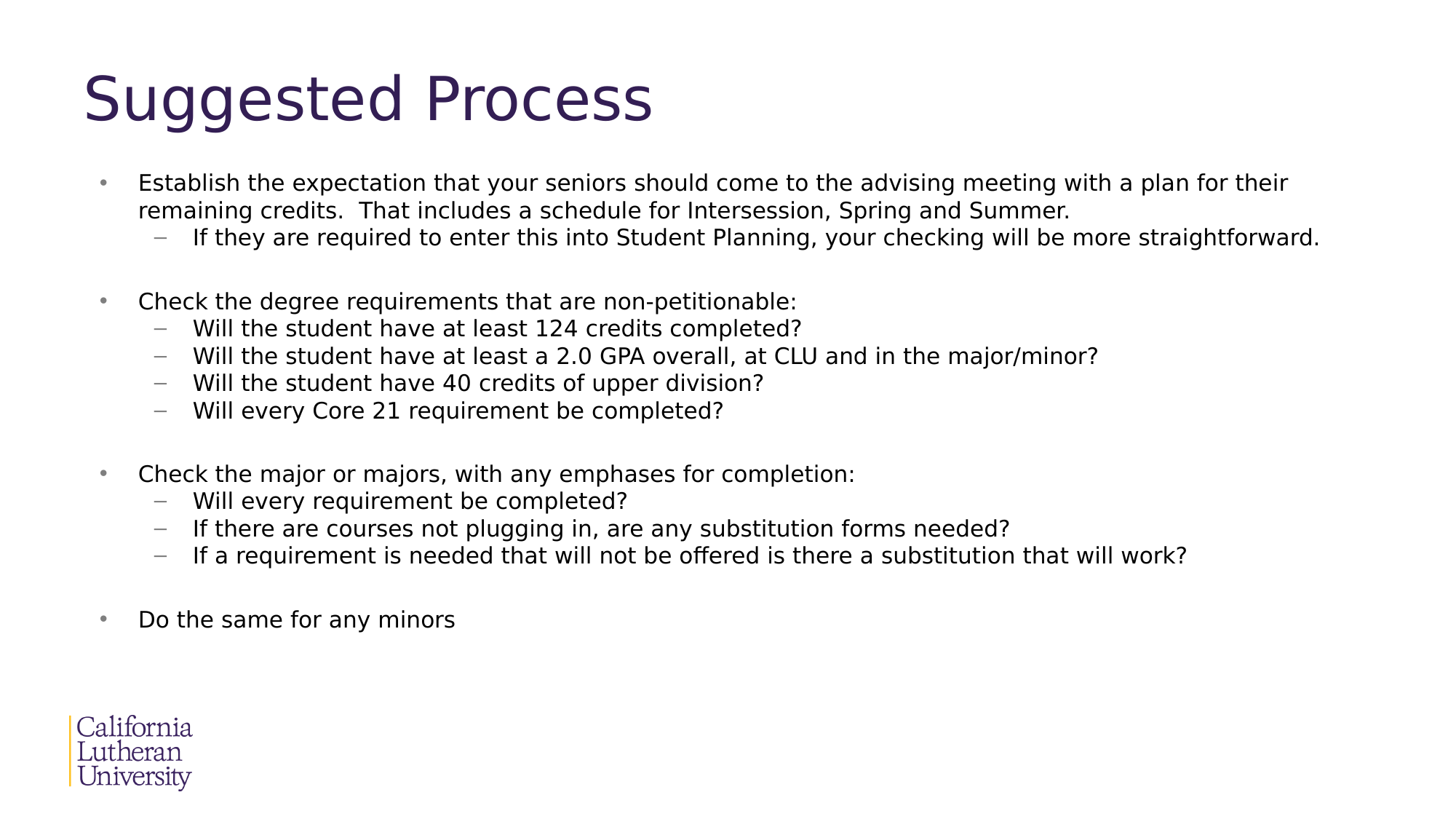

# Suggested Process
Establish the expectation that your seniors should come to the advising meeting with a plan for their remaining credits.  That includes a schedule for Intersession, Spring and Summer.
If they are required to enter this into Student Planning, your checking will be more straightforward.

Check the degree requirements that are non-petitionable:
Will the student have at least 124 credits completed?
Will the student have at least a 2.0 GPA overall, at CLU and in the major/minor?
Will the student have 40 credits of upper division?
Will every Core 21 requirement be completed?

Check the major or majors, with any emphases for completion:
Will every requirement be completed?
If there are courses not plugging in, are any substitution forms needed?
If a requirement is needed that will not be offered is there a substitution that will work?

Do the same for any minors